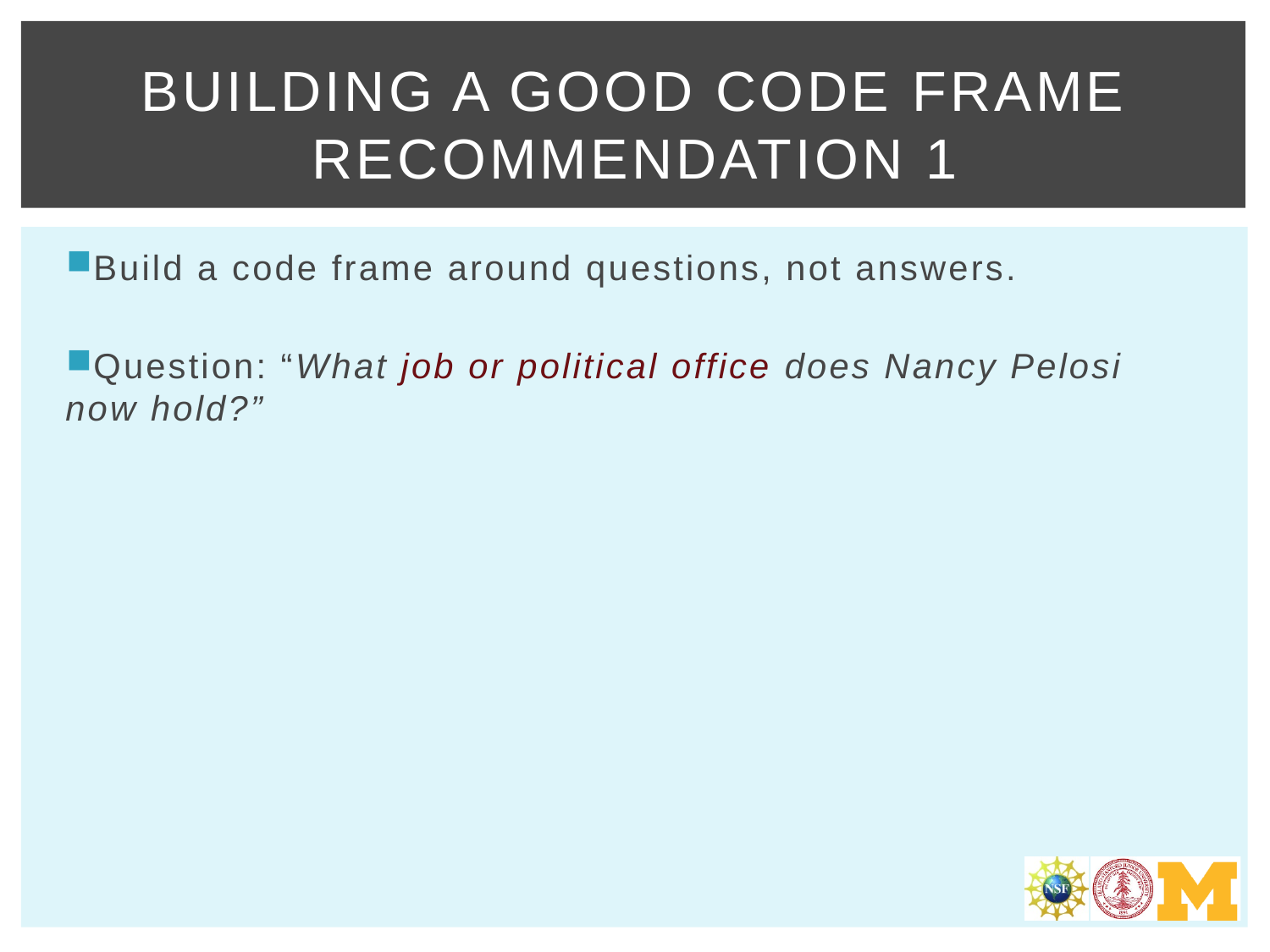

# Building a good Code frame Recommendation 1
Build a code frame around questions, not answers.

Question: “What job or political office does Nancy Pelosi now hold?”